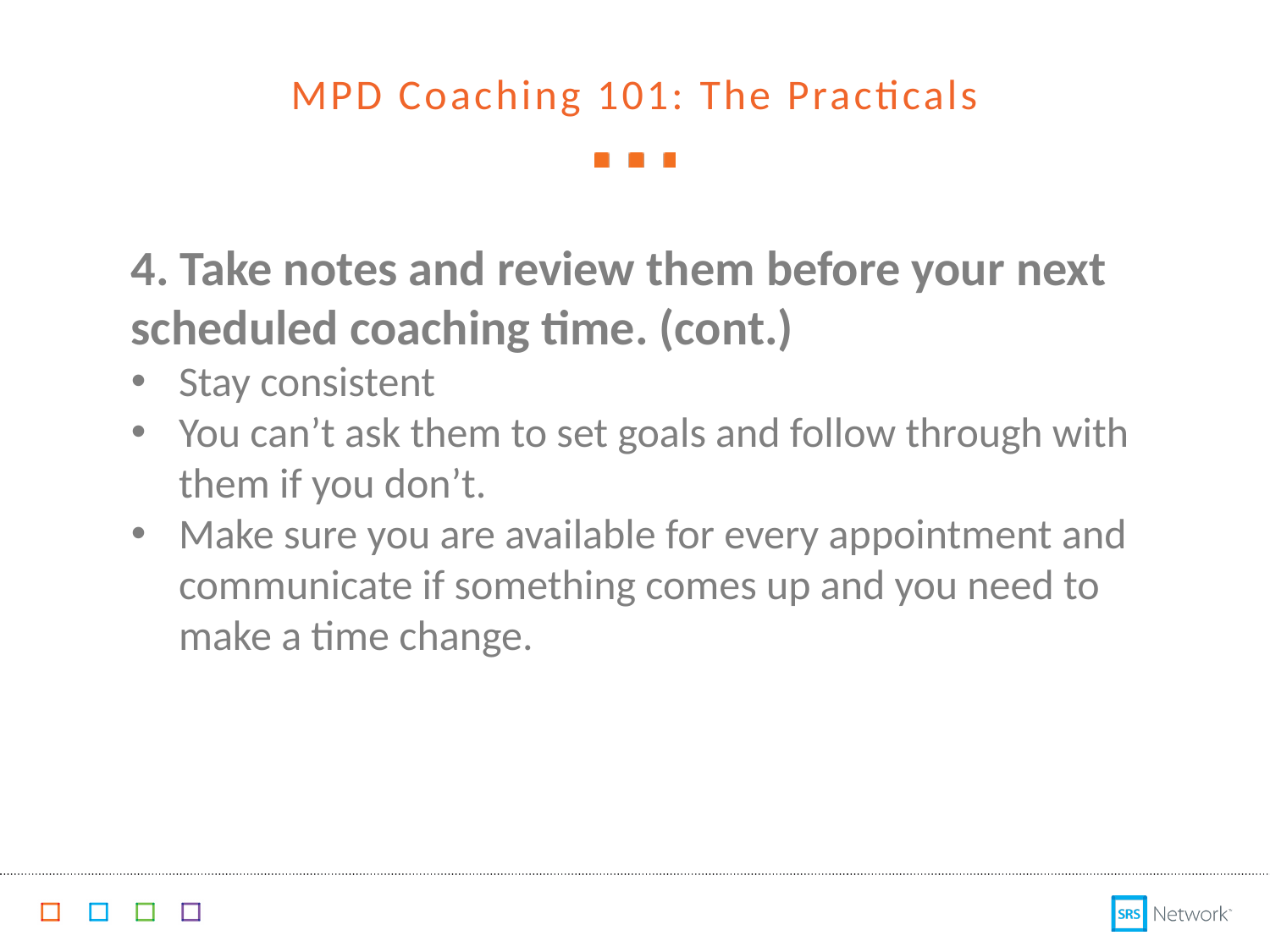

MPD Coaching 101: The Practicals
4. Take notes and review them before your next scheduled coaching time. (cont.)
Stay consistent
You can’t ask them to set goals and follow through with them if you don’t.
Make sure you are available for every appointment and communicate if something comes up and you need to make a time change.